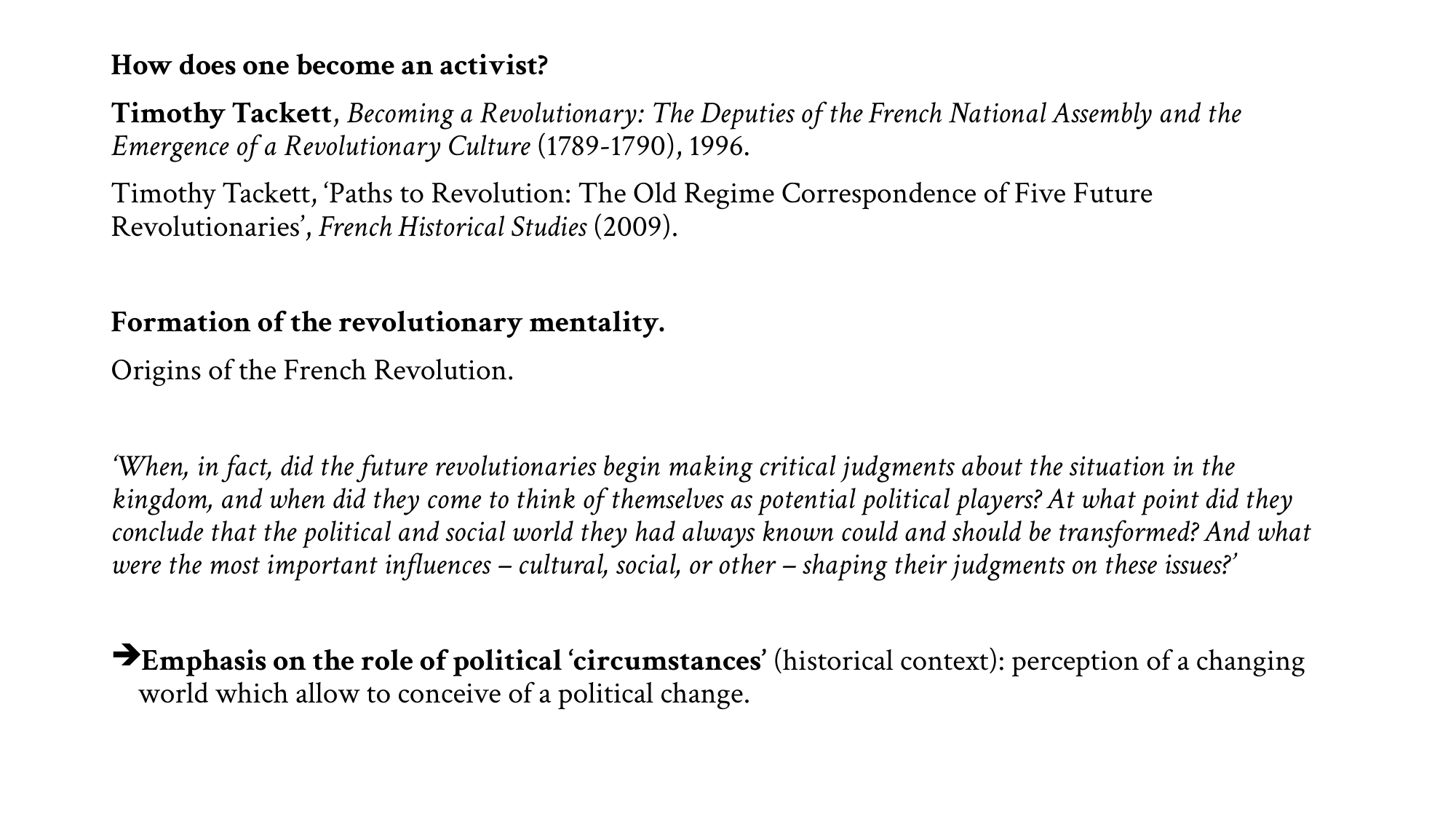

How does one become an activist?
Timothy Tackett, Becoming a Revolutionary: The Deputies of the French National Assembly and the Emergence of a Revolutionary Culture (1789-1790), 1996.
Timothy Tackett, ‘Paths to Revolution: The Old Regime Correspondence of Five Future Revolutionaries’, French Historical Studies (2009).

Formation of the revolutionary mentality.
Origins of the French Revolution.

‘When, in fact, did the future revolutionaries begin making critical judgments about the situation in the kingdom, and when did they come to think of themselves as potential political players? At what point did they conclude that the political and social world they had always known could and should be transformed? And what were the most important influences – cultural, social, or other – shaping their judgments on these issues?’

Emphasis on the role of political ‘circumstances’ (historical context): perception of a changing world which allow to conceive of a political change.